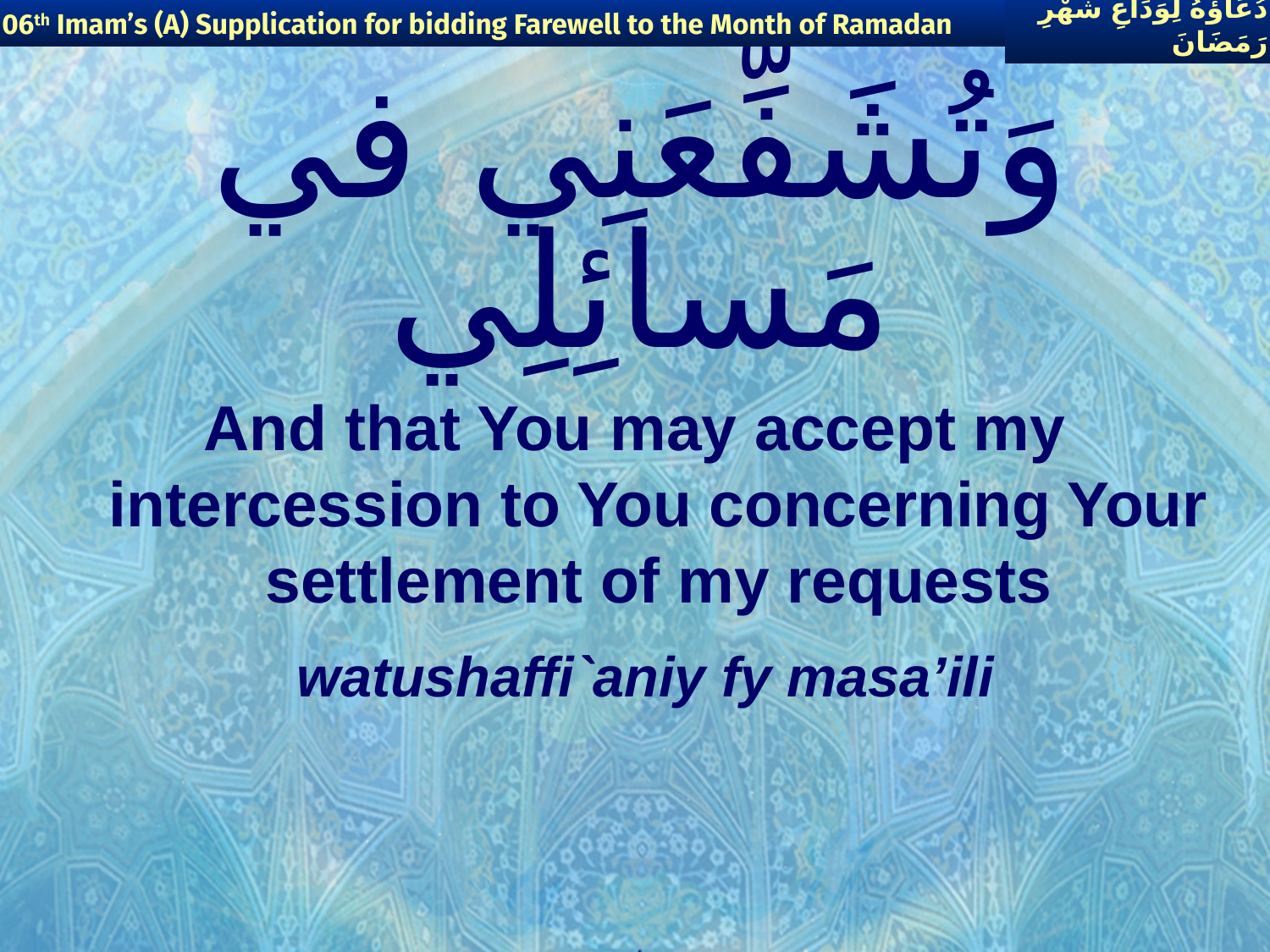

06th Imam’s (A) Supplication for bidding Farewell to the Month of Ramadan
دُعَاؤُهُ لِوَدَاعِ شَهْرِ رَمَضَانَ
# وَتُشَفِّعَنِي في مَسائِلِي
And that You may accept my intercession to You concerning Your settlement of my requests
watushaffi`aniy fy masa’ili